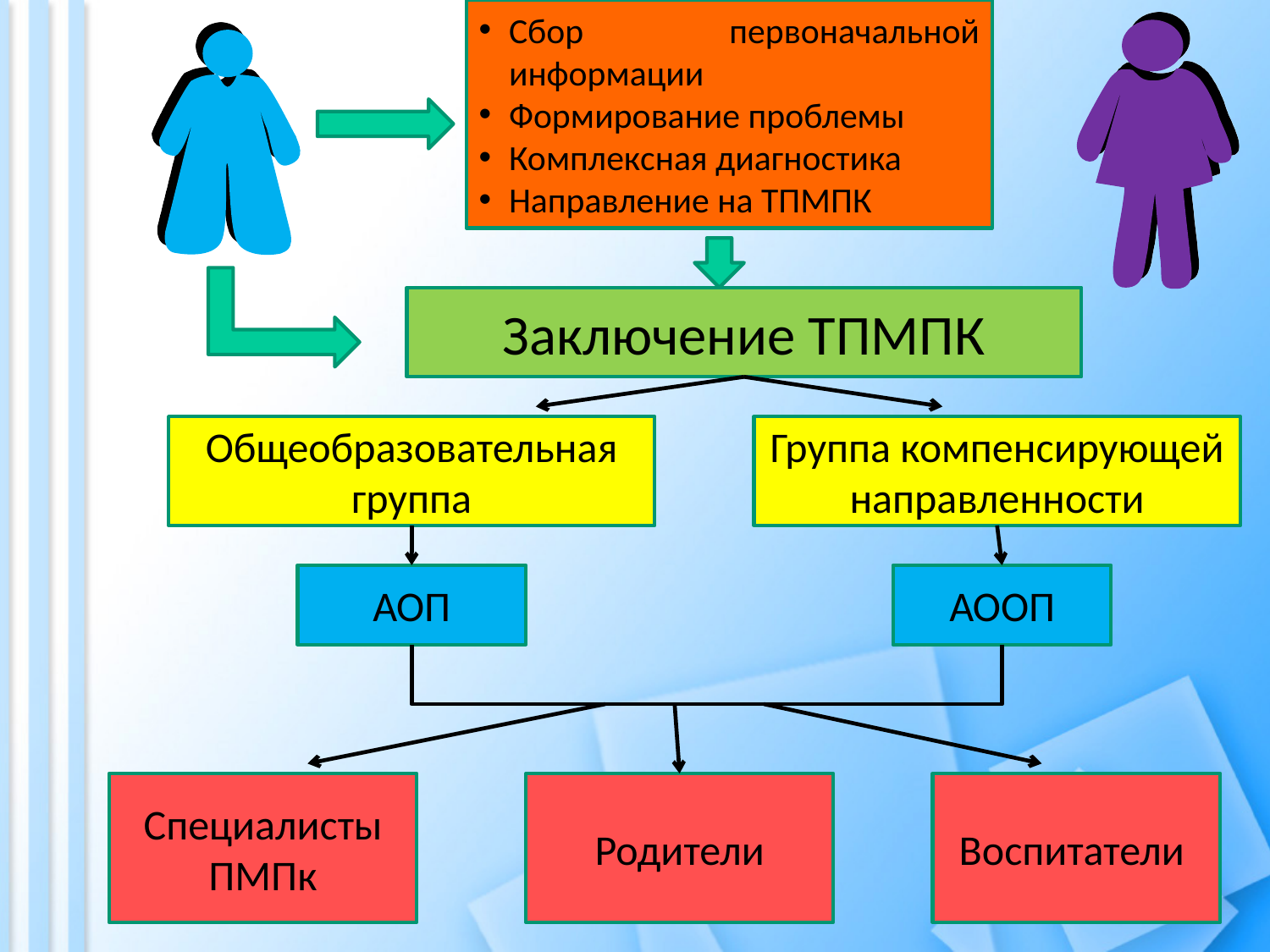

Сбор первоначальной информации
Формирование проблемы
Комплексная диагностика
Направление на ТПМПК

Заключение ТПМПК

Общеобразовательная группа

Группа компенсирующей направленности

АОП

АООП

Специалисты ПМПк
Родители
Воспитатели